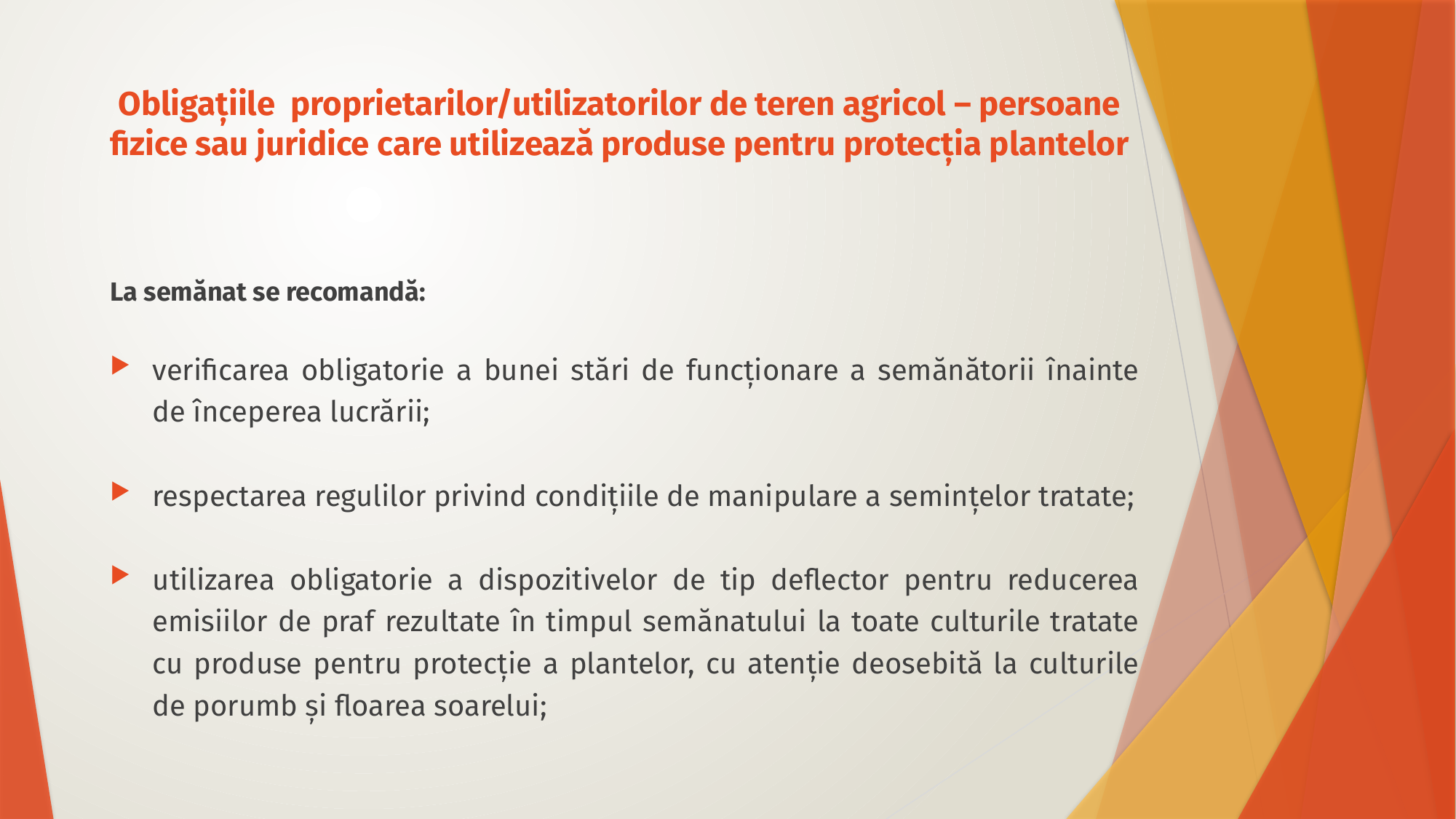

# Obligațiile  proprietarilor/utilizatorilor de teren agricol – persoane fizice sau juridice care utilizează produse pentru protecția plantelor
La semănat se recomandă:

verificarea obligatorie a bunei stări de funcționare a semănătorii înainte de începerea lucrării;

respectarea regulilor privind condițiile de manipulare a semințelor tratate;

utilizarea obligatorie a dispozitivelor de tip deflector pentru reducerea emisiilor de praf rezultate în timpul semănatului la toate culturile tratate cu produse pentru protecție a plantelor, cu atenție deosebită la culturile de porumb și floarea soarelui;